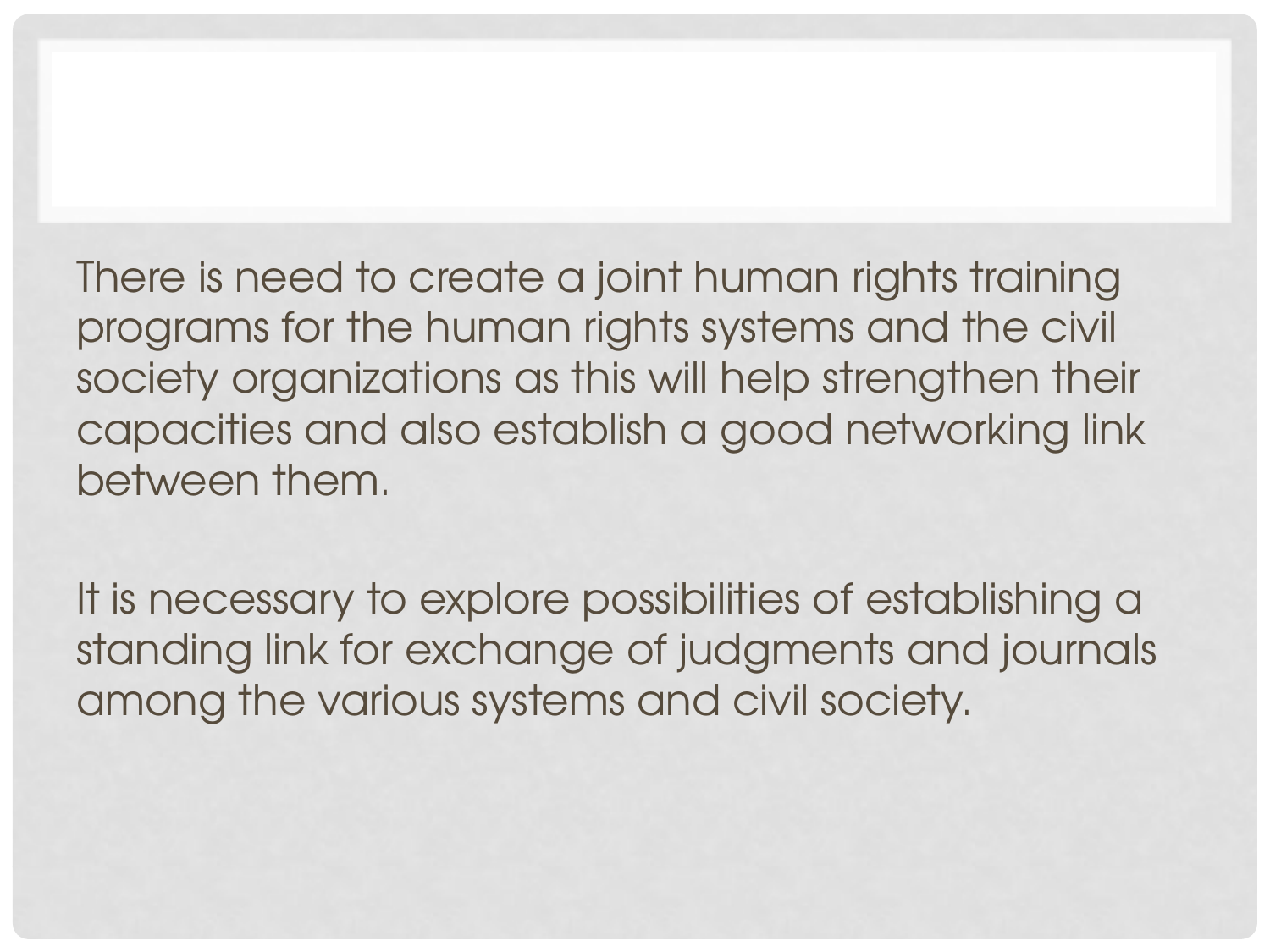

#
There is need to create a joint human rights training programs for the human rights systems and the civil society organizations as this will help strengthen their capacities and also establish a good networking link between them.

It is necessary to explore possibilities of establishing a standing link for exchange of judgments and journals among the various systems and civil society.